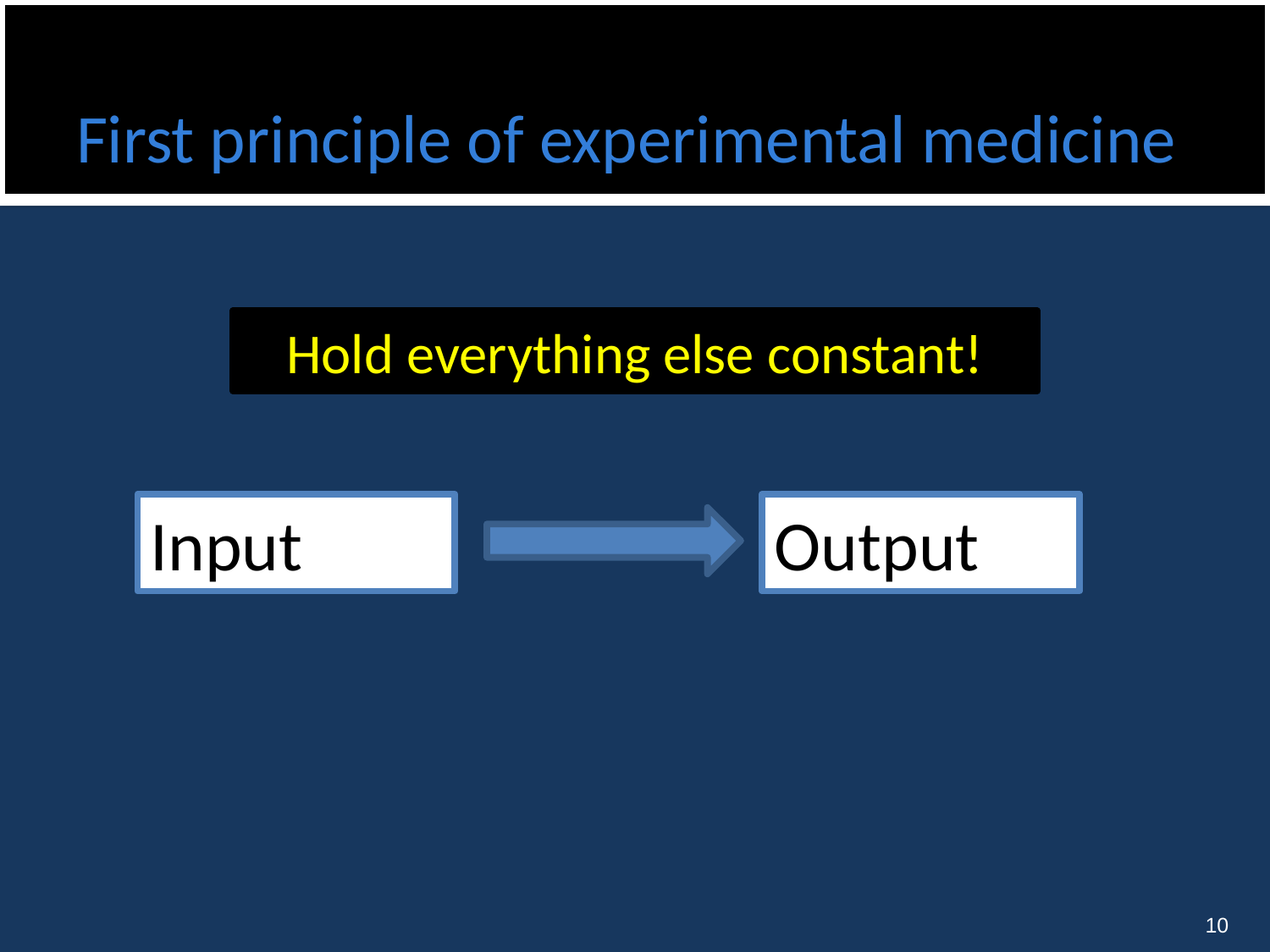

# First principle of experimental medicine
Hold everything else constant!
Input
Output

10